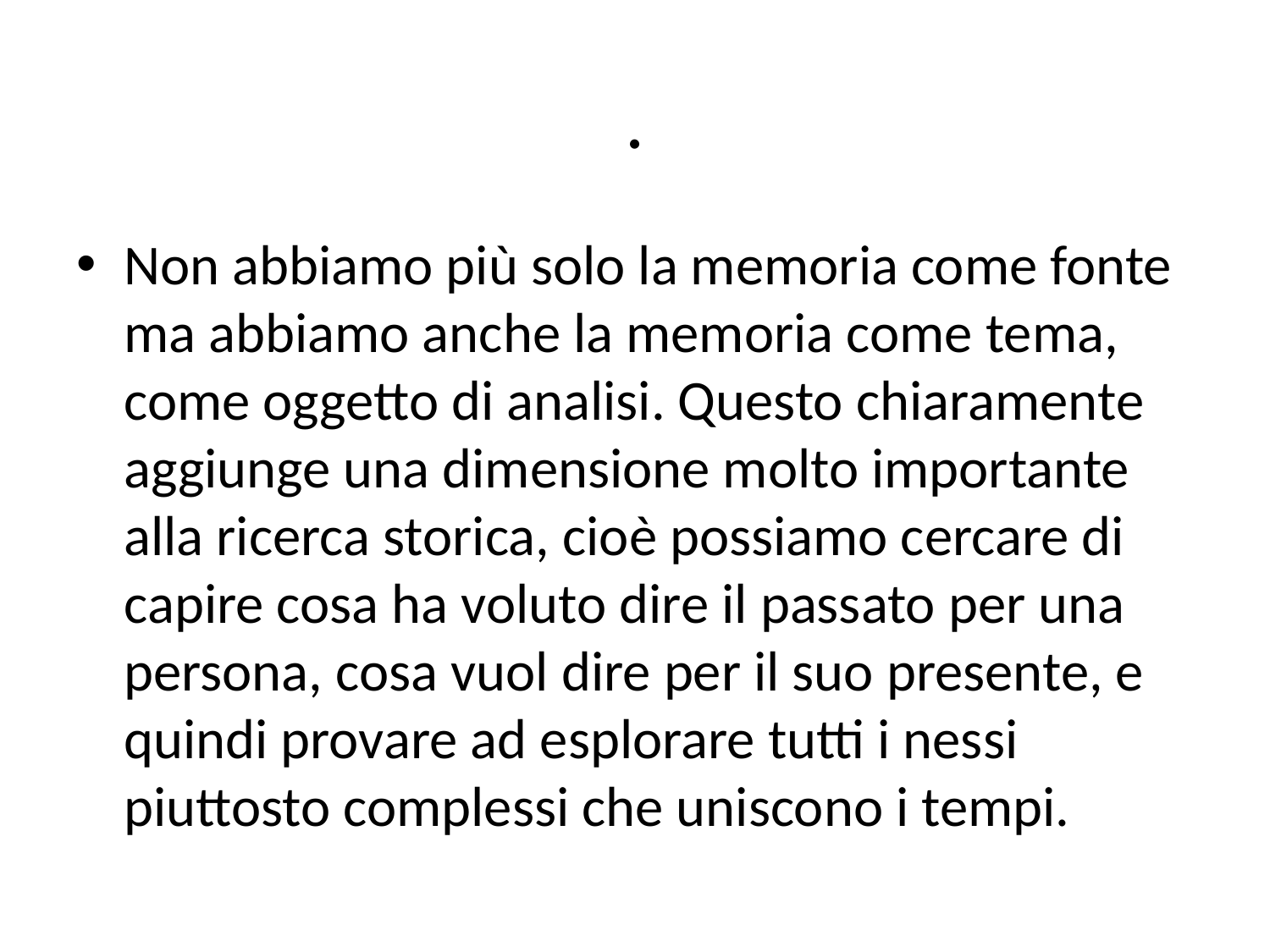

# .
Non abbiamo più solo la memoria come fonte ma abbiamo anche la memoria come tema, come oggetto di analisi. Questo chiaramente aggiunge una dimensione molto importante alla ricerca storica, cioè possiamo cercare di capire cosa ha voluto dire il passato per una persona, cosa vuol dire per il suo presente, e quindi provare ad esplorare tutti i nessi piuttosto complessi che uniscono i tempi.